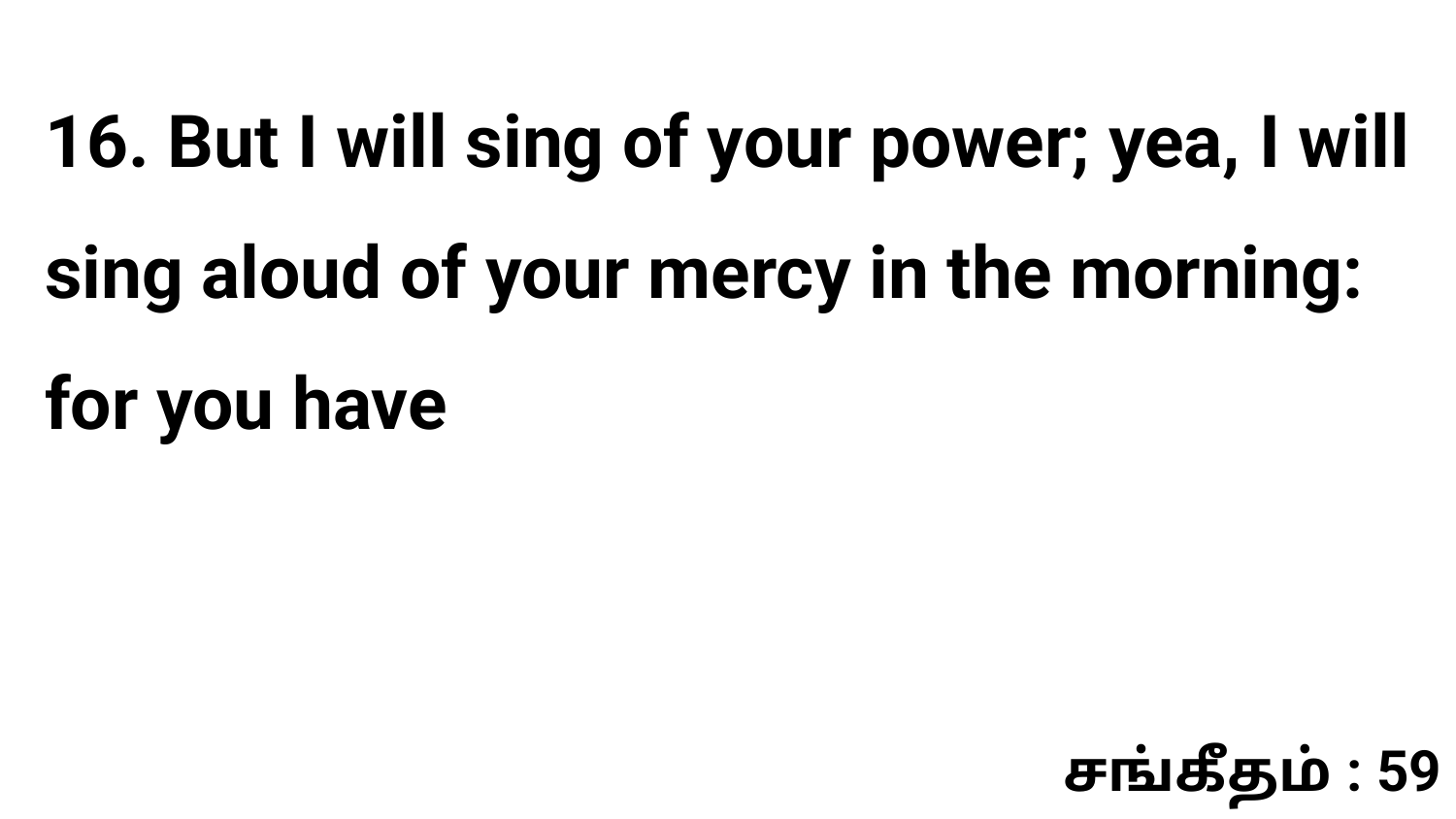

16. But I will sing of your power; yea, I will sing aloud of your mercy in the morning: for you have
சங்கீதம் : 59